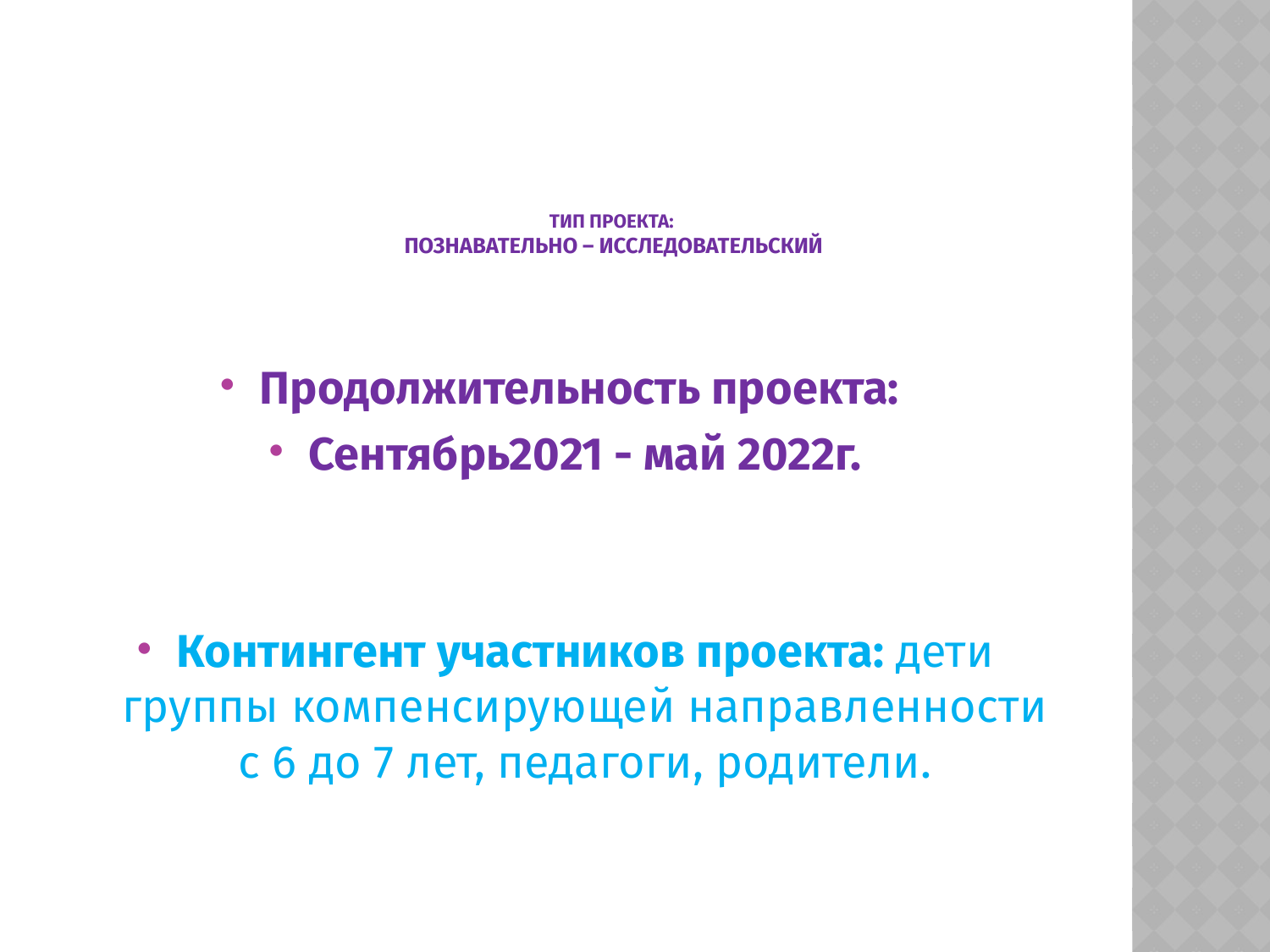

# Тип проекта: познавательно – исследовательский

Продолжительность проекта:
Сентябрь2021 - май 2022г.

Контингент участников проекта: дети группы компенсирующей направленности с 6 до 7 лет, педагоги, родители.